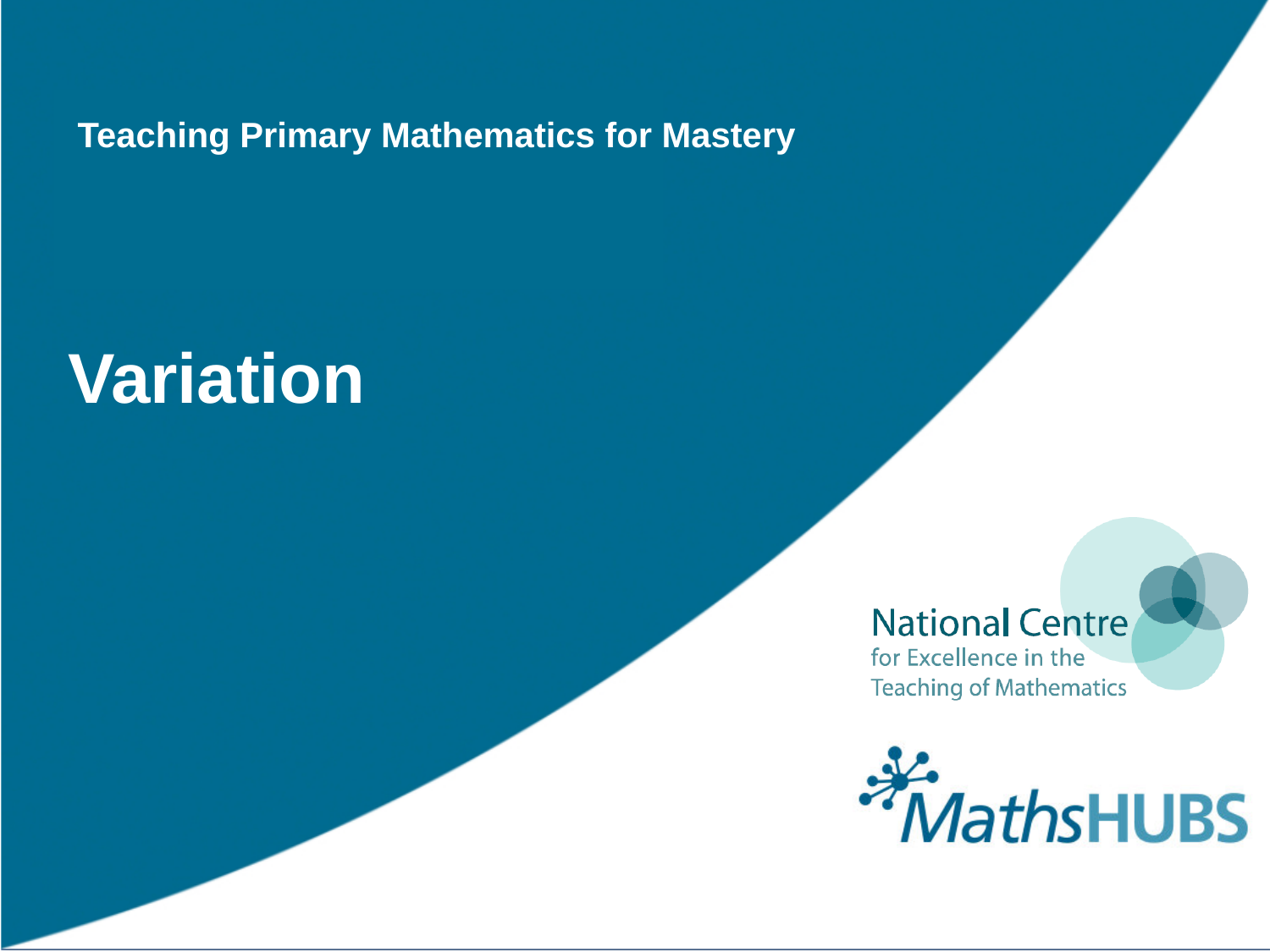

# Teaching Primary Mathematics for Mastery
Variation